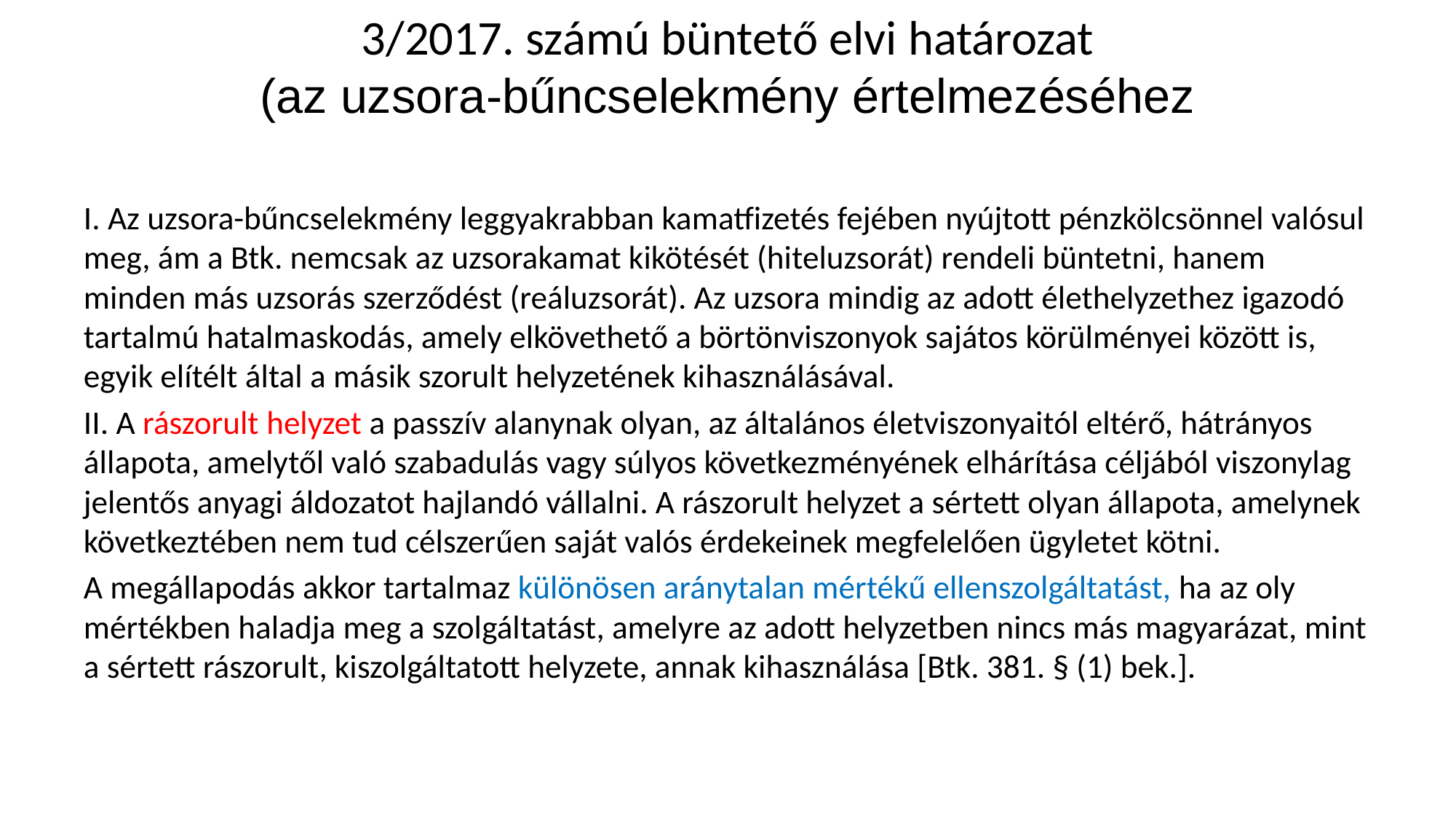

# 3/2017. számú büntető elvi határozat (az uzsora-bűncselekmény értelmezéséhez
I. Az uzsora-bűncselekmény leggyakrabban kamatfizetés fejében nyújtott pénzkölcsönnel valósul meg, ám a Btk. nemcsak az uzsorakamat kikötését (hiteluzsorát) rendeli büntetni, hanem minden más uzsorás szerződést (reáluzsorát). Az uzsora mindig az adott élethelyzethez igazodó tartalmú hatalmaskodás, amely elkövethető a börtönviszonyok sajátos körülményei között is, egyik elítélt által a másik szorult helyzetének kihasználásával.
II. A rászorult helyzet a passzív alanynak olyan, az általános életviszonyaitól eltérő, hátrányos állapota, amelytől való szabadulás vagy súlyos következményének elhárítása céljából viszonylag jelentős anyagi áldozatot hajlandó vállalni. A rászorult helyzet a sértett olyan állapota, amelynek következtében nem tud célszerűen saját valós érdekeinek megfelelően ügyletet kötni.
A megállapodás akkor tartalmaz különösen aránytalan mértékű ellenszolgáltatást, ha az oly mértékben haladja meg a szolgáltatást, amelyre az adott helyzetben nincs más magyarázat, mint a sértett rászorult, kiszolgáltatott helyzete, annak kihasználása [Btk. 381. § (1) bek.].